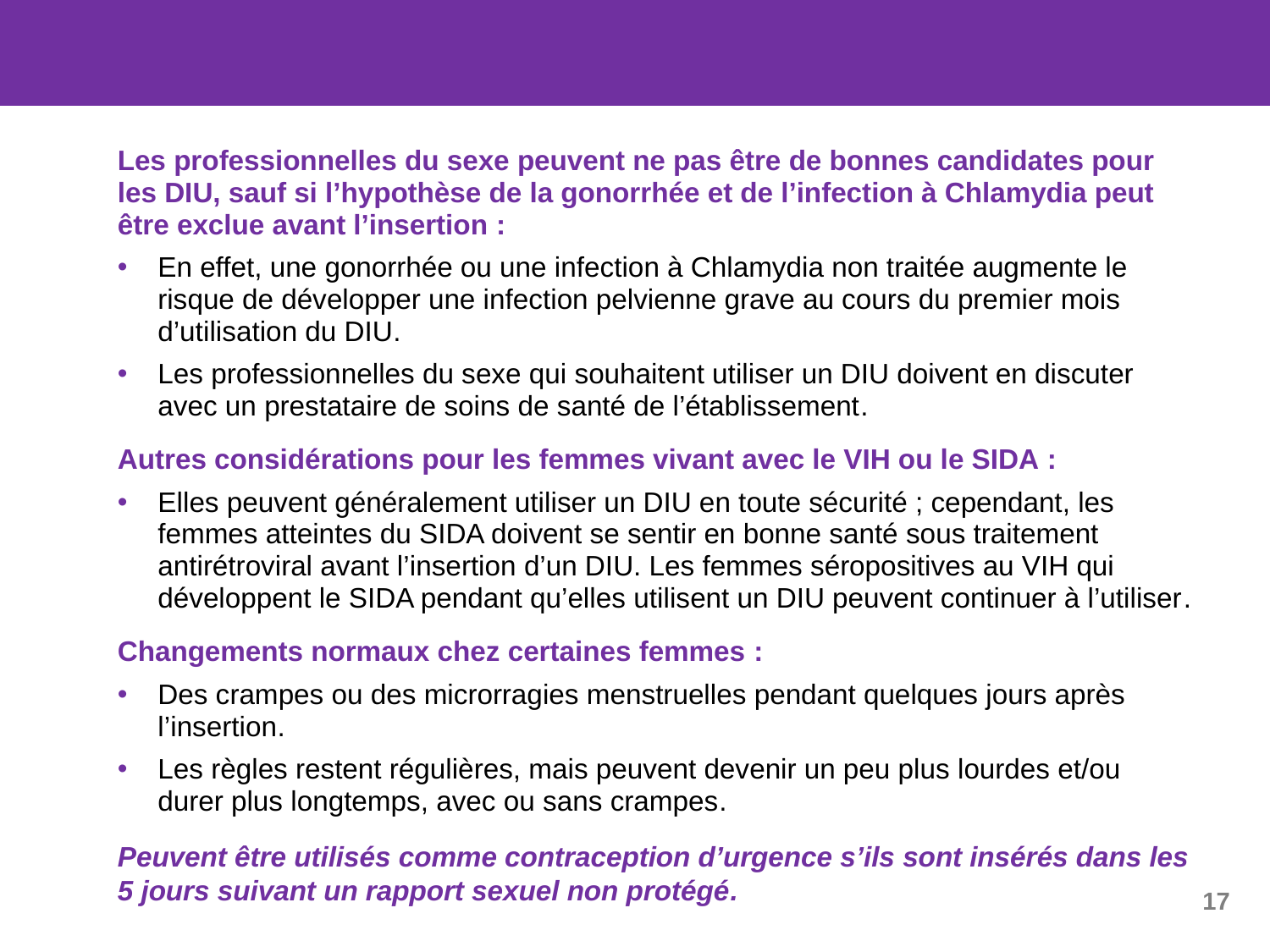

Les professionnelles du sexe peuvent ne pas être de bonnes candidates pour les DIU, sauf si l’hypothèse de la gonorrhée et de l’infection à Chlamydia peut être exclue avant l’insertion :
En effet, une gonorrhée ou une infection à Chlamydia non traitée augmente le risque de développer une infection pelvienne grave au cours du premier mois d’utilisation du DIU.
Les professionnelles du sexe qui souhaitent utiliser un DIU doivent en discuter avec un prestataire de soins de santé de l’établissement.
Autres considérations pour les femmes vivant avec le VIH ou le SIDA :
Elles peuvent généralement utiliser un DIU en toute sécurité ; cependant, les femmes atteintes du SIDA doivent se sentir en bonne santé sous traitement antirétroviral avant l’insertion d’un DIU. Les femmes séropositives au VIH qui développent le SIDA pendant qu’elles utilisent un DIU peuvent continuer à l’utiliser.
Changements normaux chez certaines femmes :
Des crampes ou des microrragies menstruelles pendant quelques jours après l’insertion.
Les règles restent régulières, mais peuvent devenir un peu plus lourdes et/ou durer plus longtemps, avec ou sans crampes.
Peuvent être utilisés comme contraception d’urgence s’ils sont insérés dans les 5 jours suivant un rapport sexuel non protégé.
17